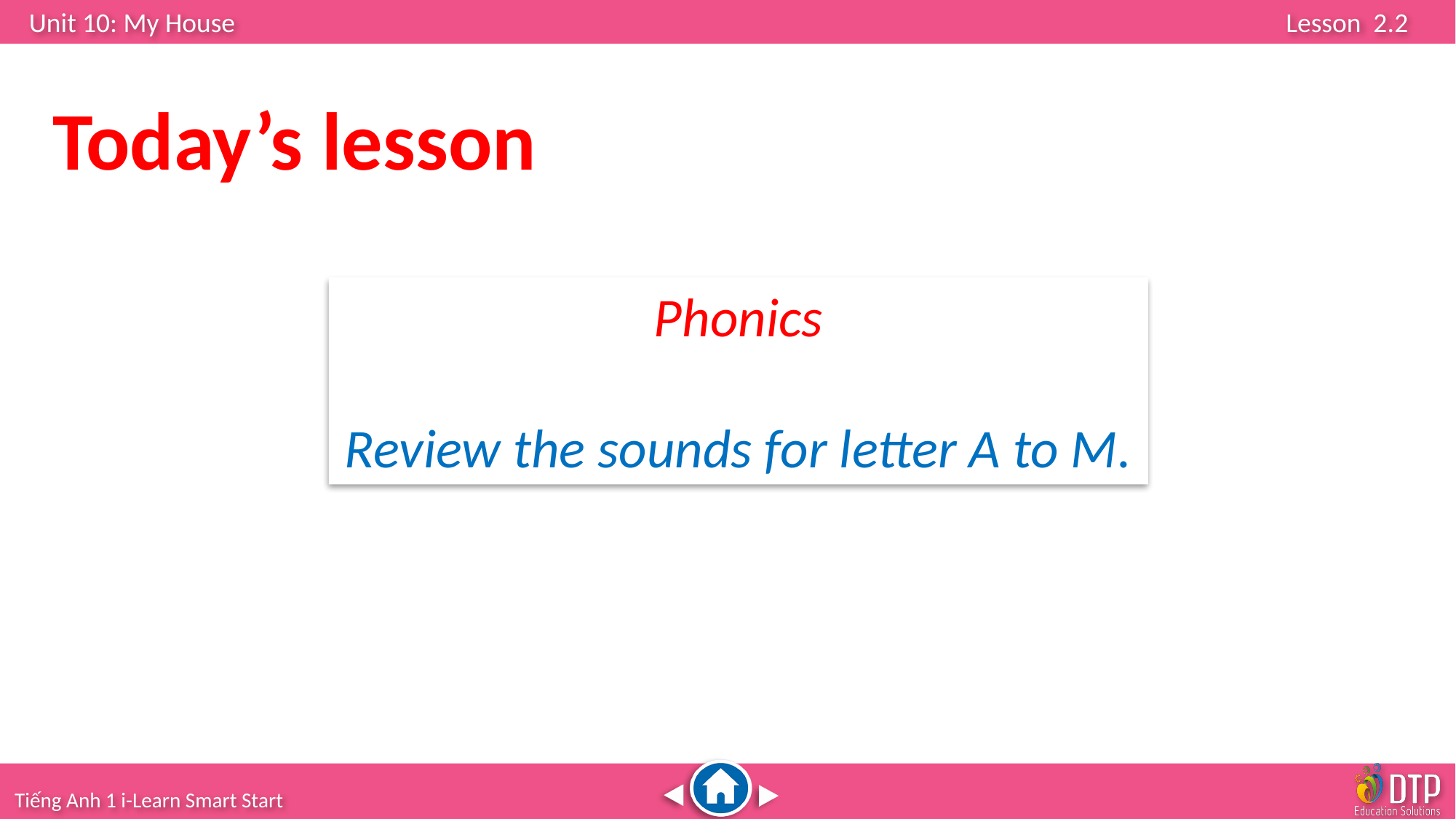

Today’s lesson
Phonics

Review the sounds for letter A to M.